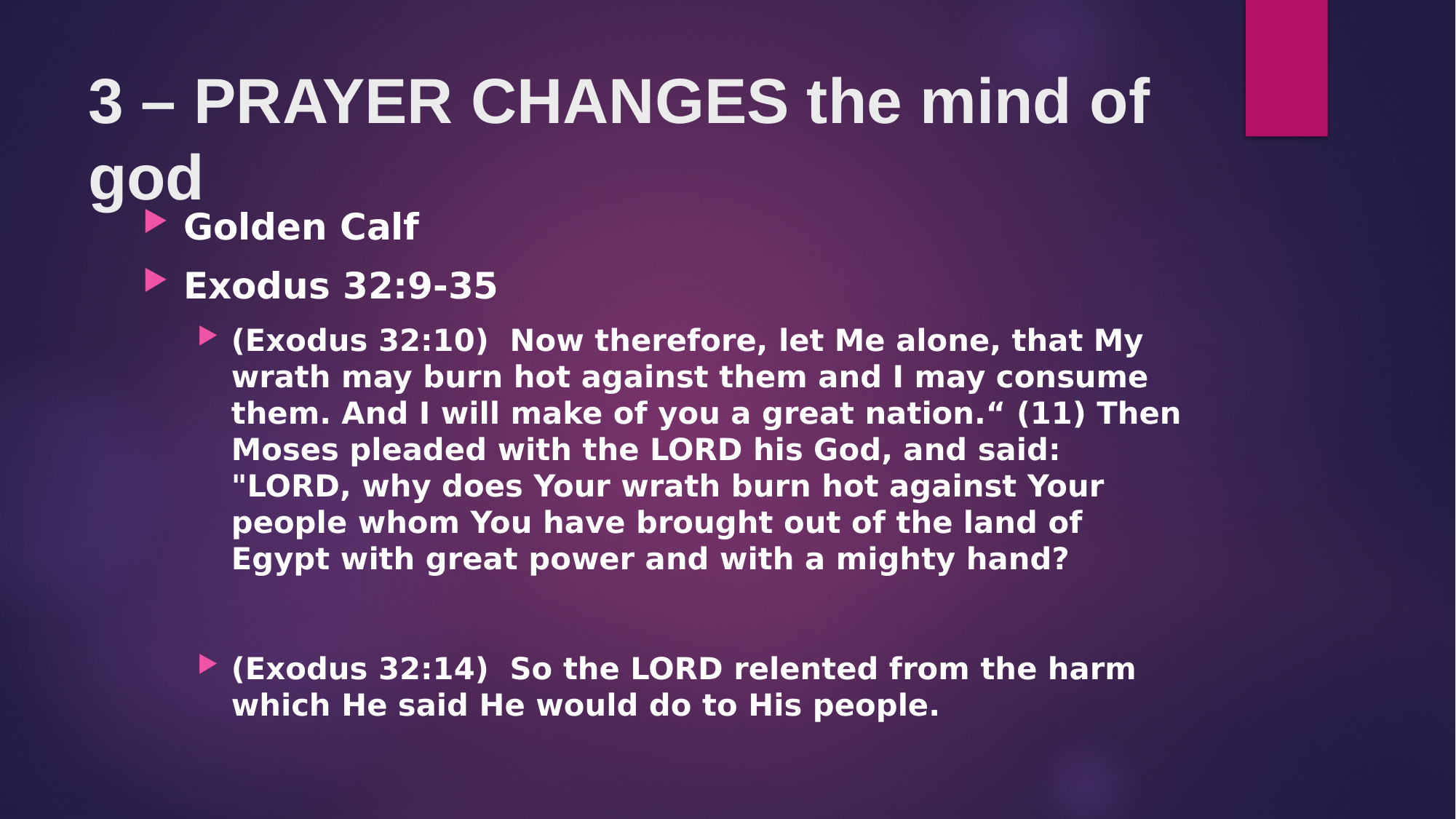

# 3 – PRAYER CHANGES the mind of god
Golden Calf
Exodus 32:9-35
(Exodus 32:10)  Now therefore, let Me alone, that My wrath may burn hot against them and I may consume them. And I will make of you a great nation.“ (11) Then Moses pleaded with the LORD his God, and said: "LORD, why does Your wrath burn hot against Your people whom You have brought out of the land of Egypt with great power and with a mighty hand?

(Exodus 32:14)  So the LORD relented from the harm which He said He would do to His people.